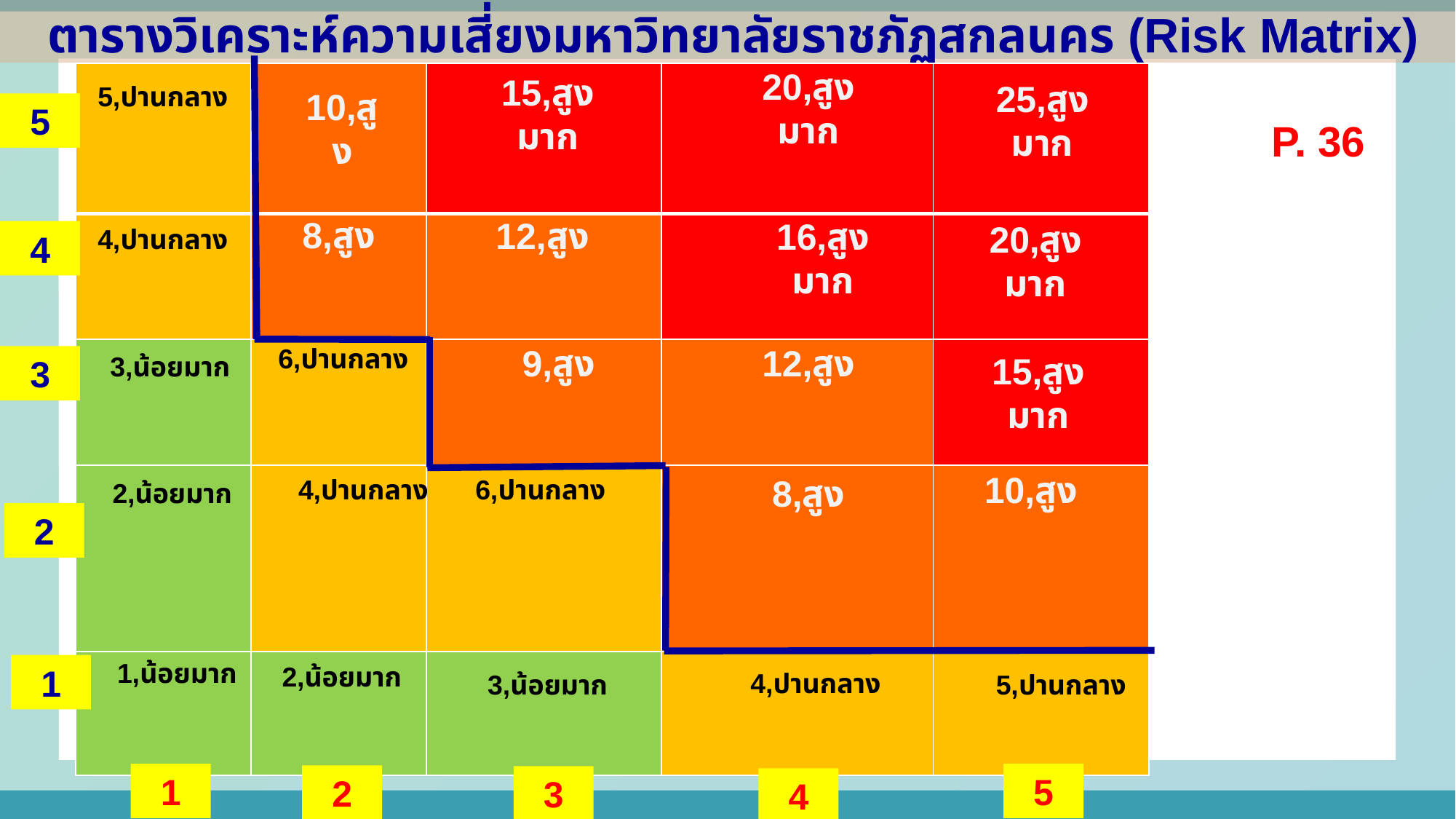

ตารางวิเคราะห์ความเสี่ยงมหาวิทยาลัยราชภัฏสกลนคร (Risk Matrix)
20,สูงมาก
|  |  |  |  |  |
| --- | --- | --- | --- | --- |
|  |  |  |  |  |
|  |  |  |  |  |
|  |  |  |  |  |
|  |  |  |  |  |
15,สูงมาก
25,สูงมาก
5,ปานกลาง
10,สูง
5
P. 36
8,สูง
12,สูง
16,สูงมาก
20,สูงมาก
4,ปานกลาง
4
9,สูง
12,สูง
6,ปานกลาง
15,สูงมาก
3,น้อยมาก
3
10,สูง
8,สูง
4,ปานกลาง
6,ปานกลาง
2,น้อยมาก
2
1,น้อยมาก
2,น้อยมาก
1
4,ปานกลาง
5,ปานกลาง
3,น้อยมาก
1
5
2
3
4